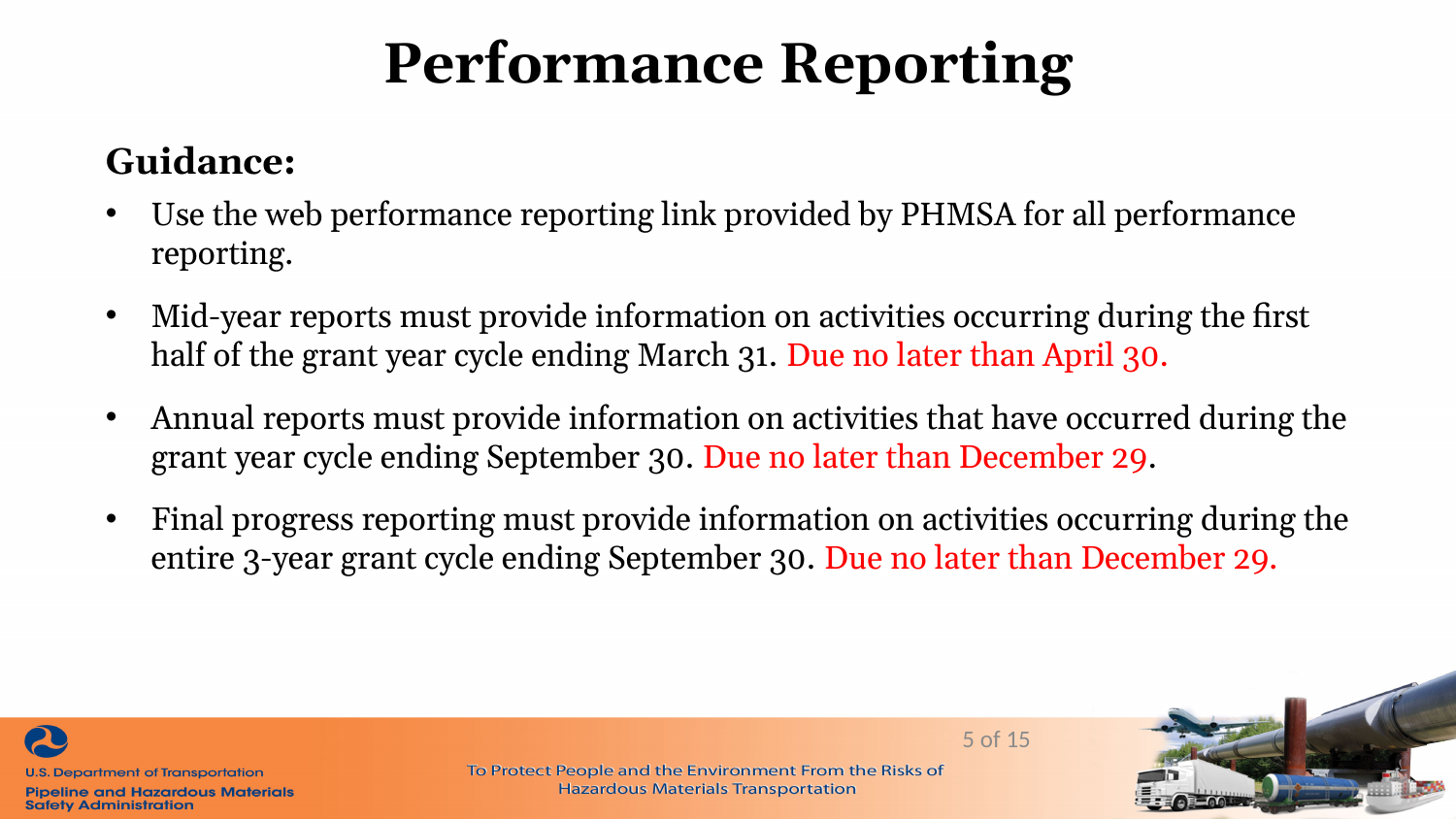

# Performance Reporting
Guidance:
Use the web performance reporting link provided by PHMSA for all performance reporting.
Mid-year reports must provide information on activities occurring during the first half of the grant year cycle ending March 31. Due no later than April 30.
Annual reports must provide information on activities that have occurred during the grant year cycle ending September 30. Due no later than December 29.
Final progress reporting must provide information on activities occurring during the entire 3-year grant cycle ending September 30. Due no later than December 29.

5 of 15